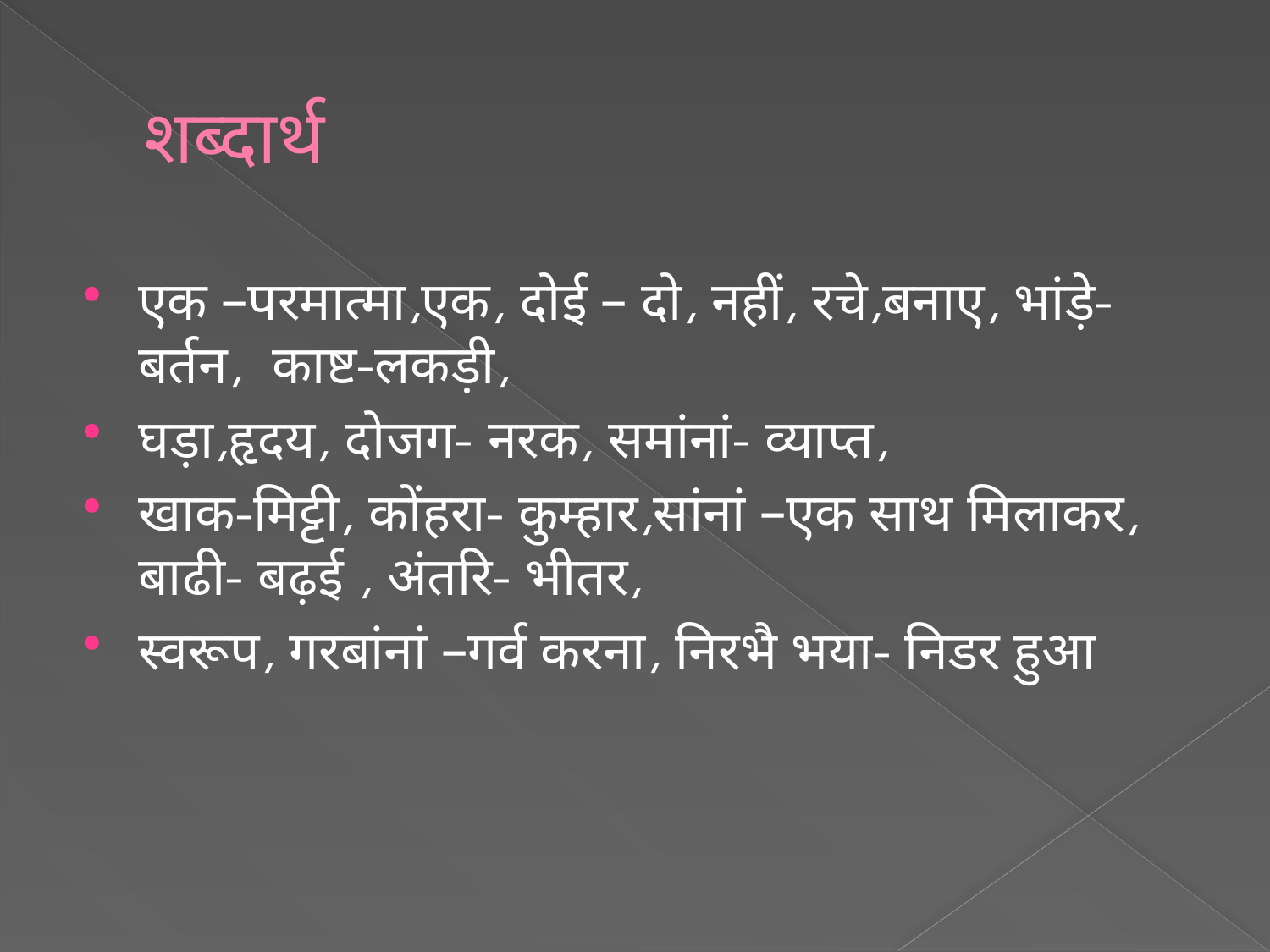

# शब्दार्थ
एक –परमात्मा,एक, दोई – दो, नहीं, रचे,बनाए, भांड़े- बर्तन,  काष्ट-लकड़ी,
घड़ा,हृदय, दोजग- नरक, समांनां- व्याप्त,
खाक-मिट्टी, कोंहरा- कुम्हार,सांनां –एक साथ मिलाकर, बाढी- बढ़ई , अंतरि- भीतर,
स्वरूप, गरबांनां –गर्व करना, निरभै भया- निडर हुआ